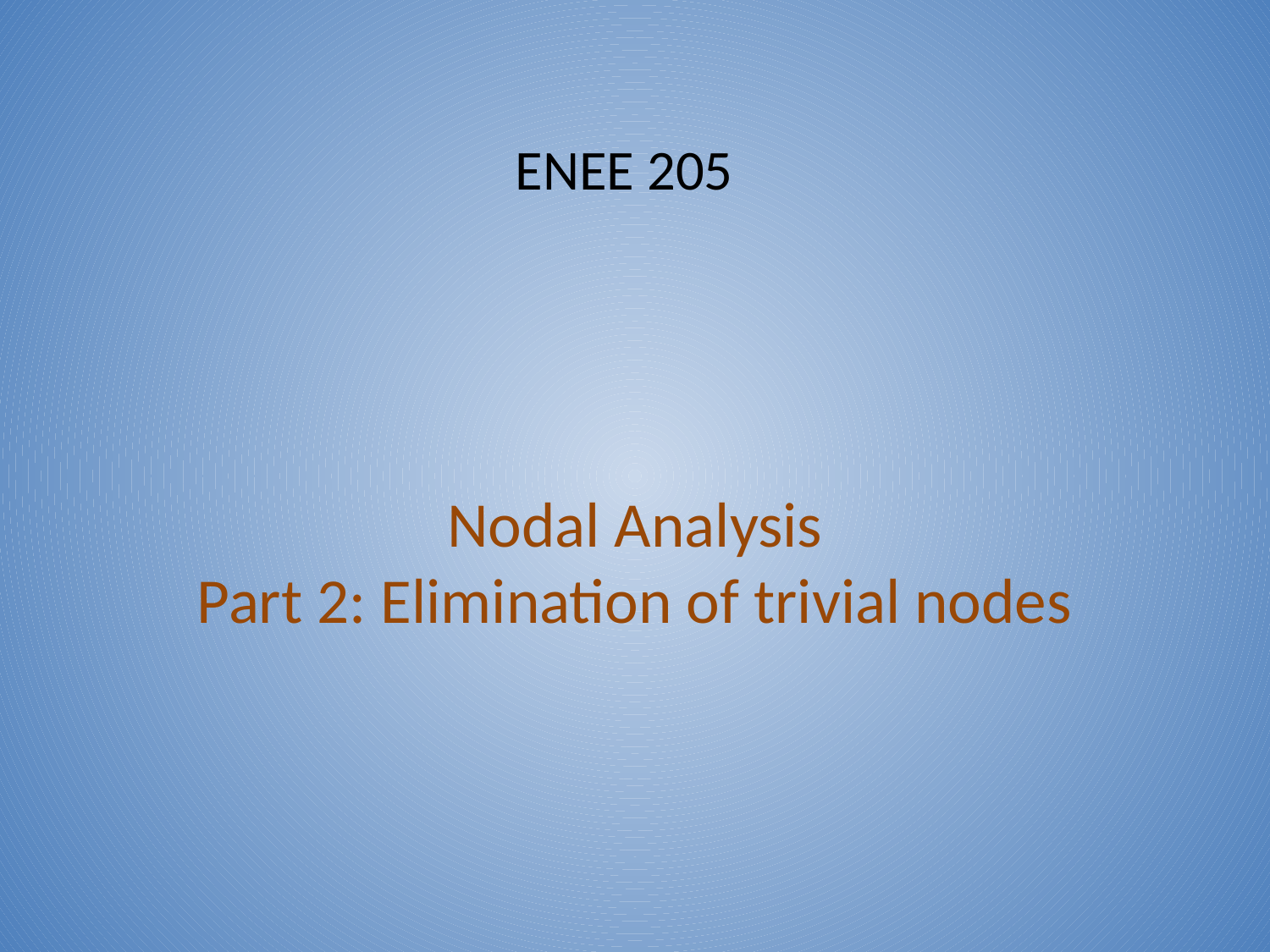

ENEE 205
# Nodal Analysis Part 2: Elimination of trivial nodes